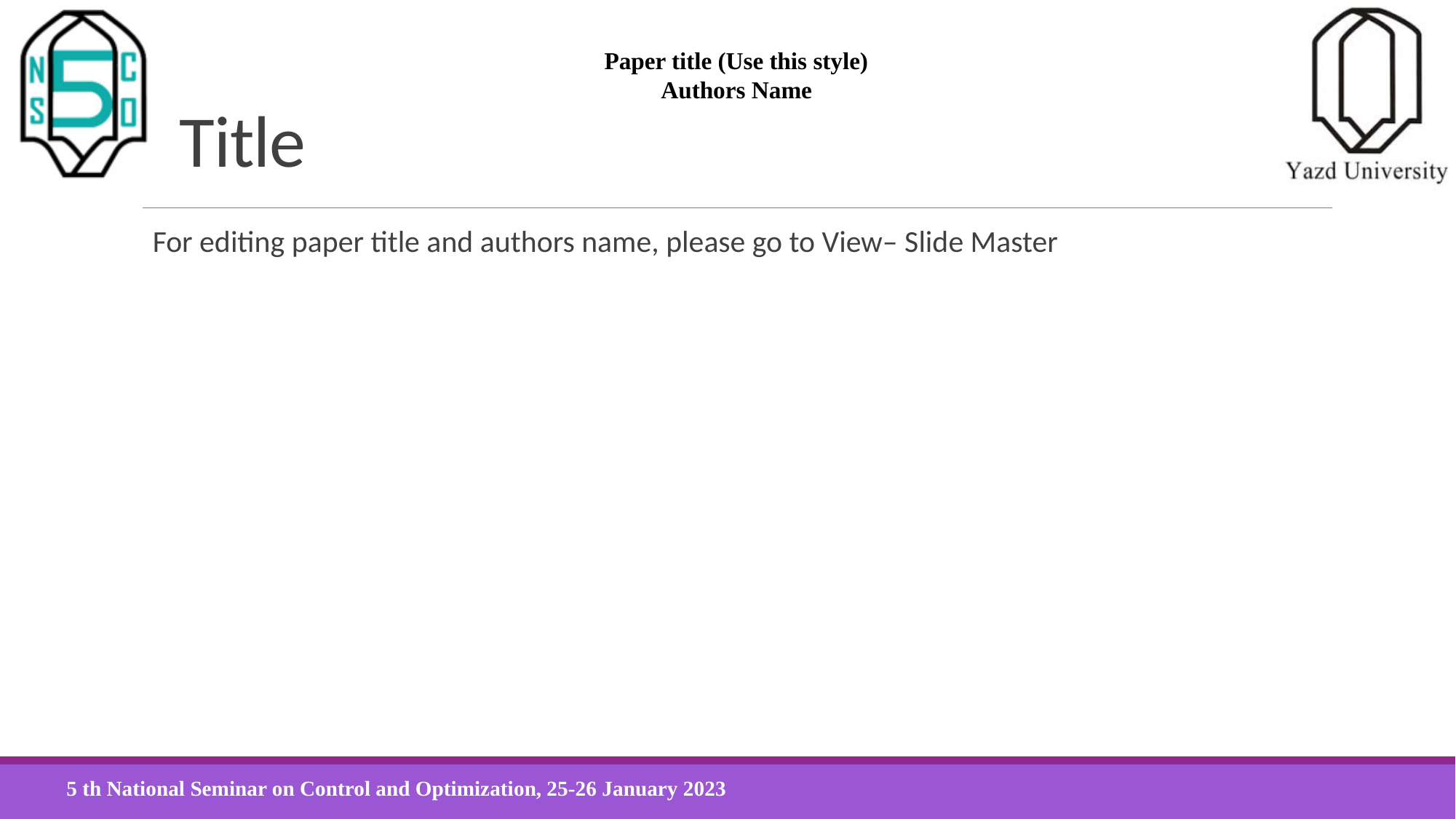

Title
For editing paper title and authors name, please go to View– Slide Master